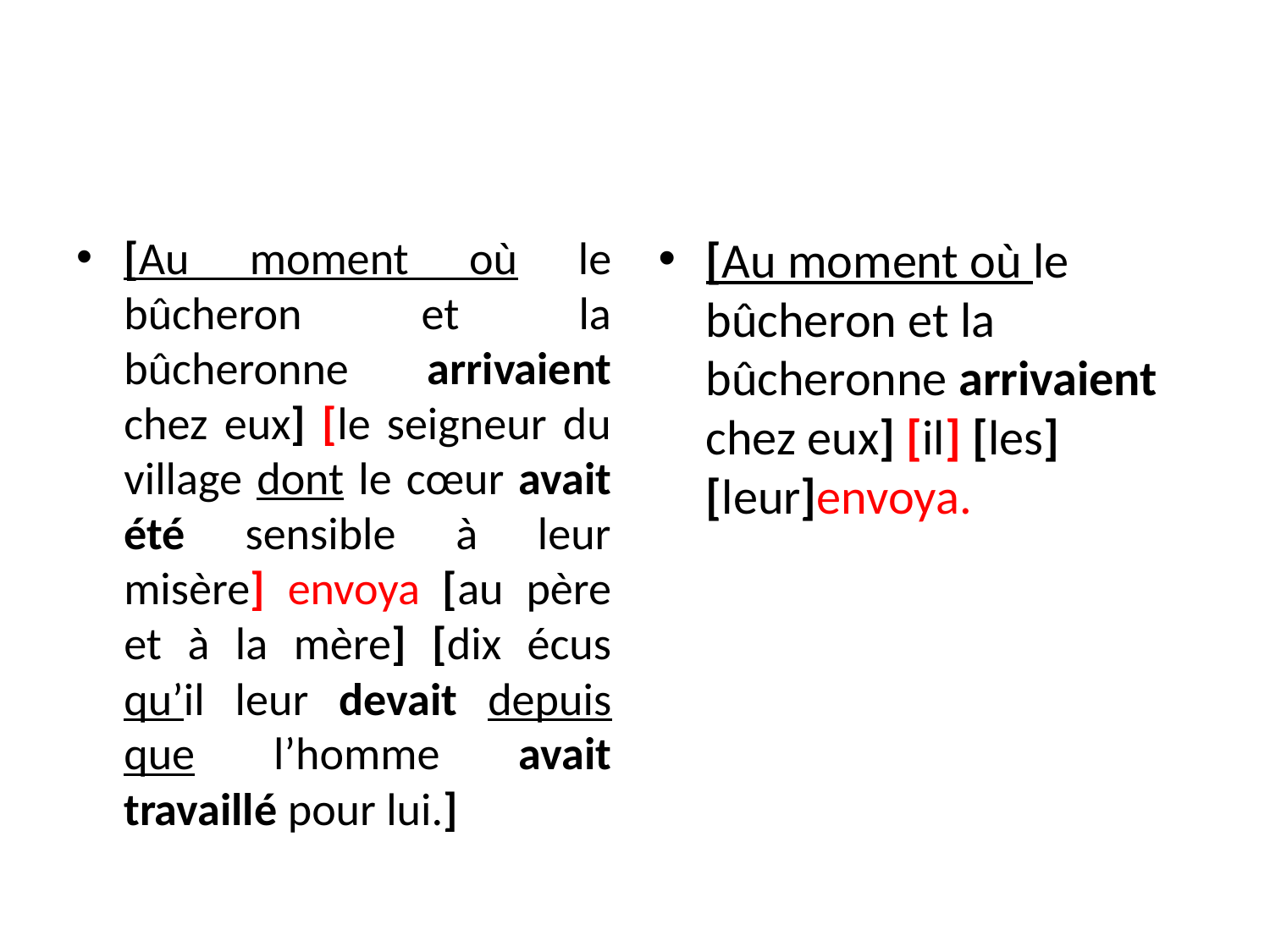

[Au moment où le bûcheron et la bûcheronne arrivaient chez eux] [le seigneur du village dont le cœur avait été sensible à leur misère] envoya [au père et à la mère] [dix écus qu’il leur devait depuis que l’homme avait travaillé pour lui.]

[Au moment où le bûcheron et la bûcheronne arrivaient chez eux] [il] [les] [leur]envoya.